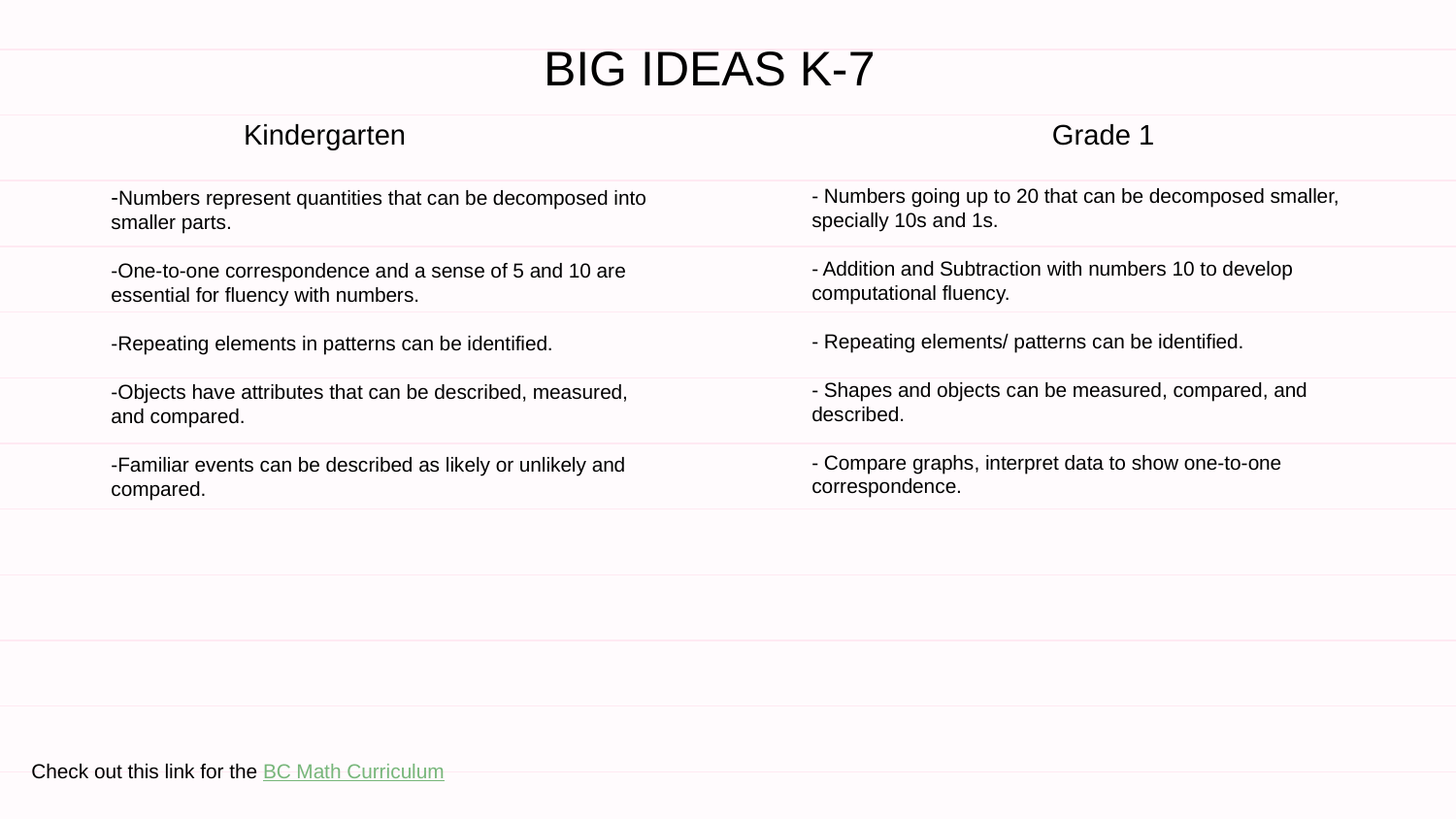

BIG IDEAS K-7
# Kindergarten
Grade 1
-Numbers represent quantities that can be decomposed into smaller parts.

-One-to-one correspondence and a sense of 5 and 10 are essential for fluency with numbers.

-Repeating elements in patterns can be identified.

-Objects have attributes that can be described, measured, and compared.

-Familiar events can be described as likely or unlikely and compared.

- Numbers going up to 20 that can be decomposed smaller, specially 10s and 1s.

- Addition and Subtraction with numbers 10 to develop computational fluency.

- Repeating elements/ patterns can be identified.

- Shapes and objects can be measured, compared, and described.

- Compare graphs, interpret data to show one-to-one correspondence.

Check out this link for the BC Math Curriculum